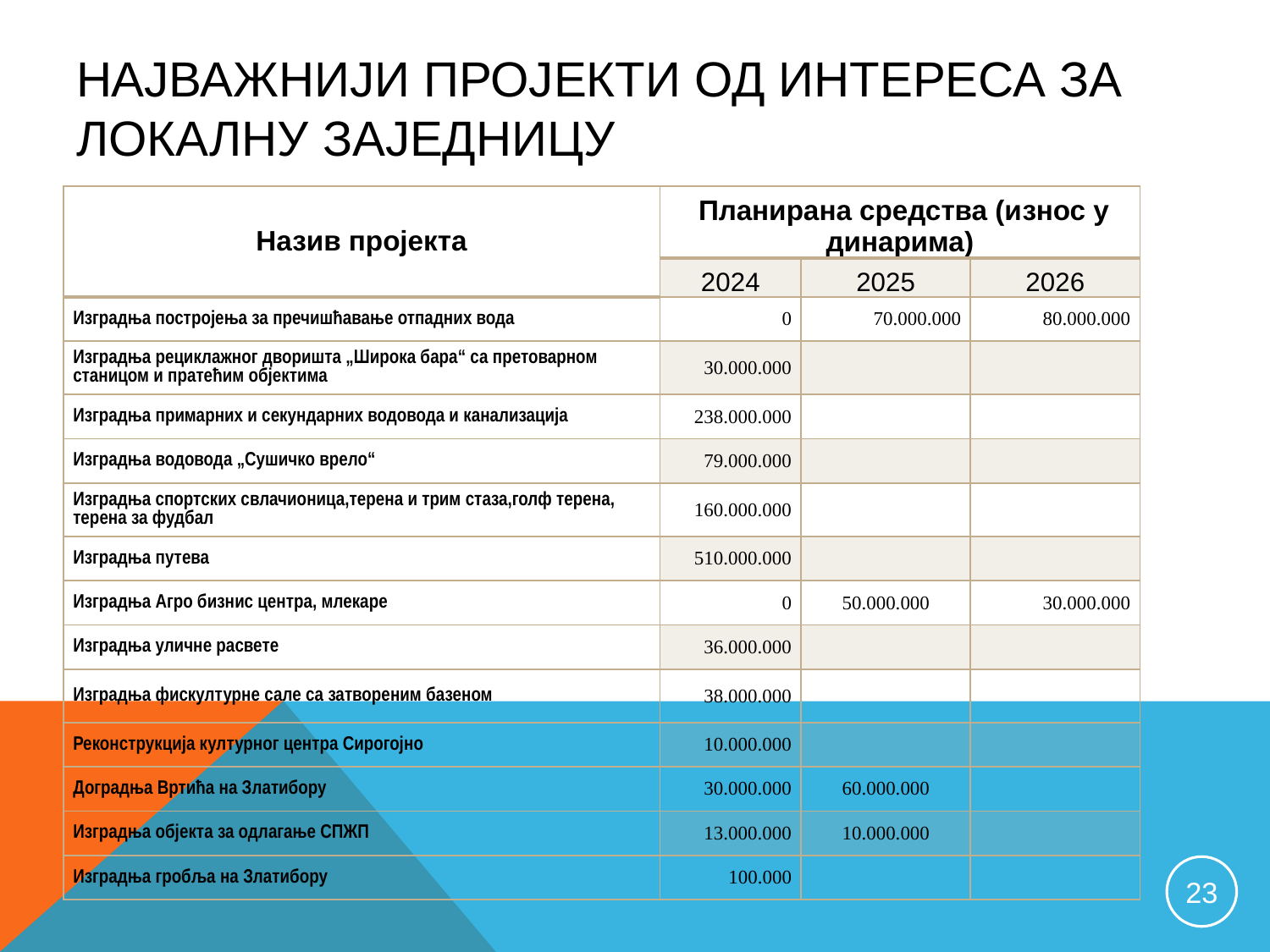

# Најважнији пројекти од интереса за локалну заједницу
| Назив пројекта | Планирана средства (износ у динарима) |  |  |
| --- | --- | --- | --- |
|  | 2024 | 2025 | 2026 |
| Изградња постројења за пречишћавање отпадних вода | 0 | 70.000.000 | 80.000.000 |
| Изградња рециклажног дворишта „Широка бара“ са претоварном станицом и пратећим објектима | 30.000.000 |  |  |
| Изградња примарних и секундарних водовода и канализација | 238.000.000 |  |  |
| Изградња водовода „Сушичко врело“ | 79.000.000 |  |  |
| Изградња спортских свлачионица,терена и трим стаза,голф терена, терена за фудбал | 160.000.000 |  |  |
| Изградња путева | 510.000.000 |  |  |
| Изградња Агро бизнис центра, млекаре | 0 | 50.000.000 | 30.000.000 |
| Изградња уличне расвете | 36.000.000 |  |  |
| Изградња фискултурне сале са затвореним базеном | 38.000.000 |  |  |
| Реконструкција културног центра Сирогојно | 10.000.000 |  |  |
| Доградња Вртића на Златибору | 30.000.000 | 60.000.000 |  |
| Изградња објекта за одлагање СПЖП | 13.000.000 | 10.000.000 |  |
| Изградња гробља на Златибору | 100.000 |  |  |
23